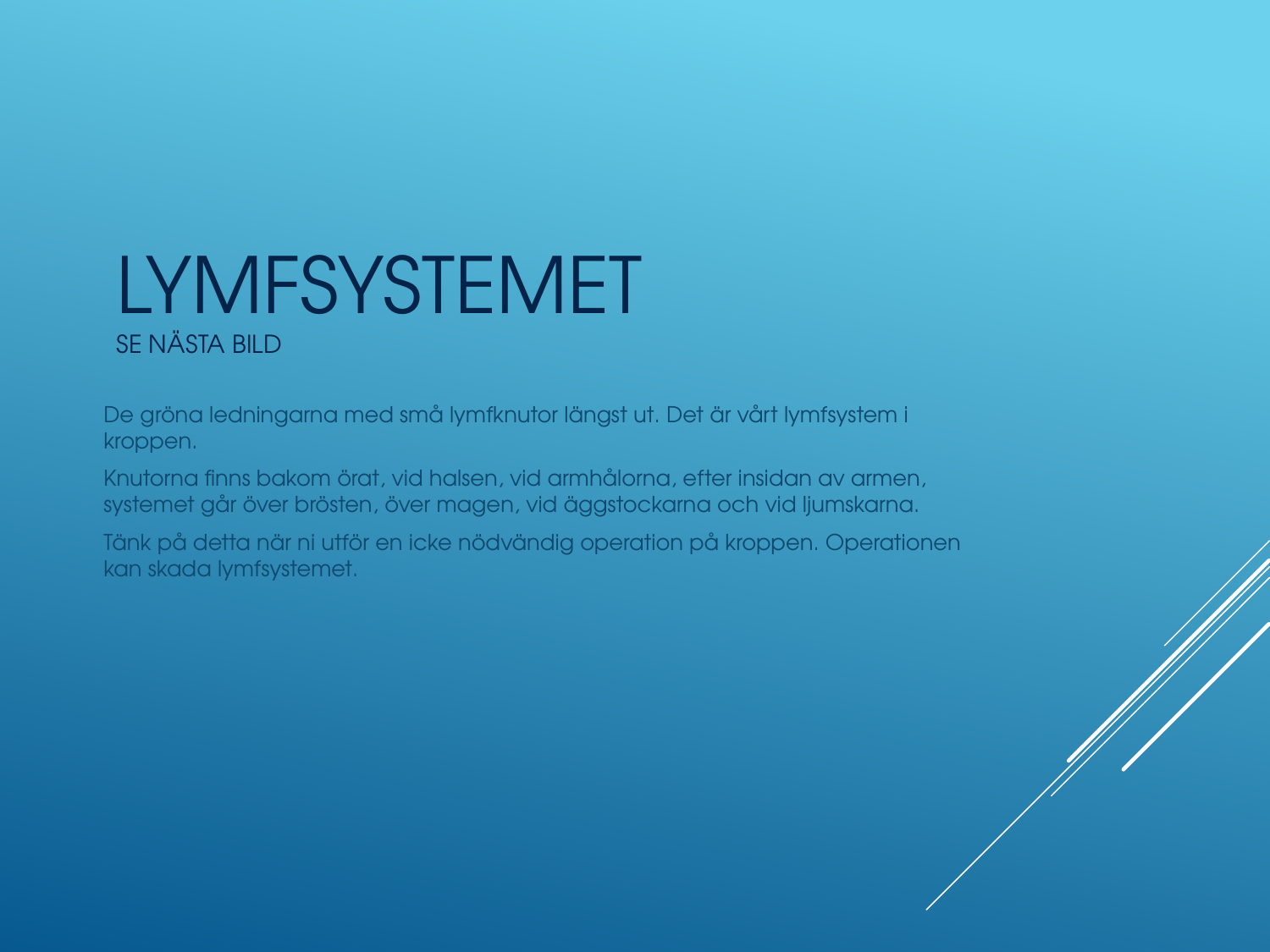

# Lymfsystemet Se nästa bild
De gröna ledningarna med små lymfknutor längst ut. Det är vårt lymfsystem i kroppen.
Knutorna finns bakom örat, vid halsen, vid armhålorna, efter insidan av armen, systemet går över brösten, över magen, vid äggstockarna och vid ljumskarna.
Tänk på detta när ni utför en icke nödvändig operation på kroppen. Operationen kan skada lymfsystemet.